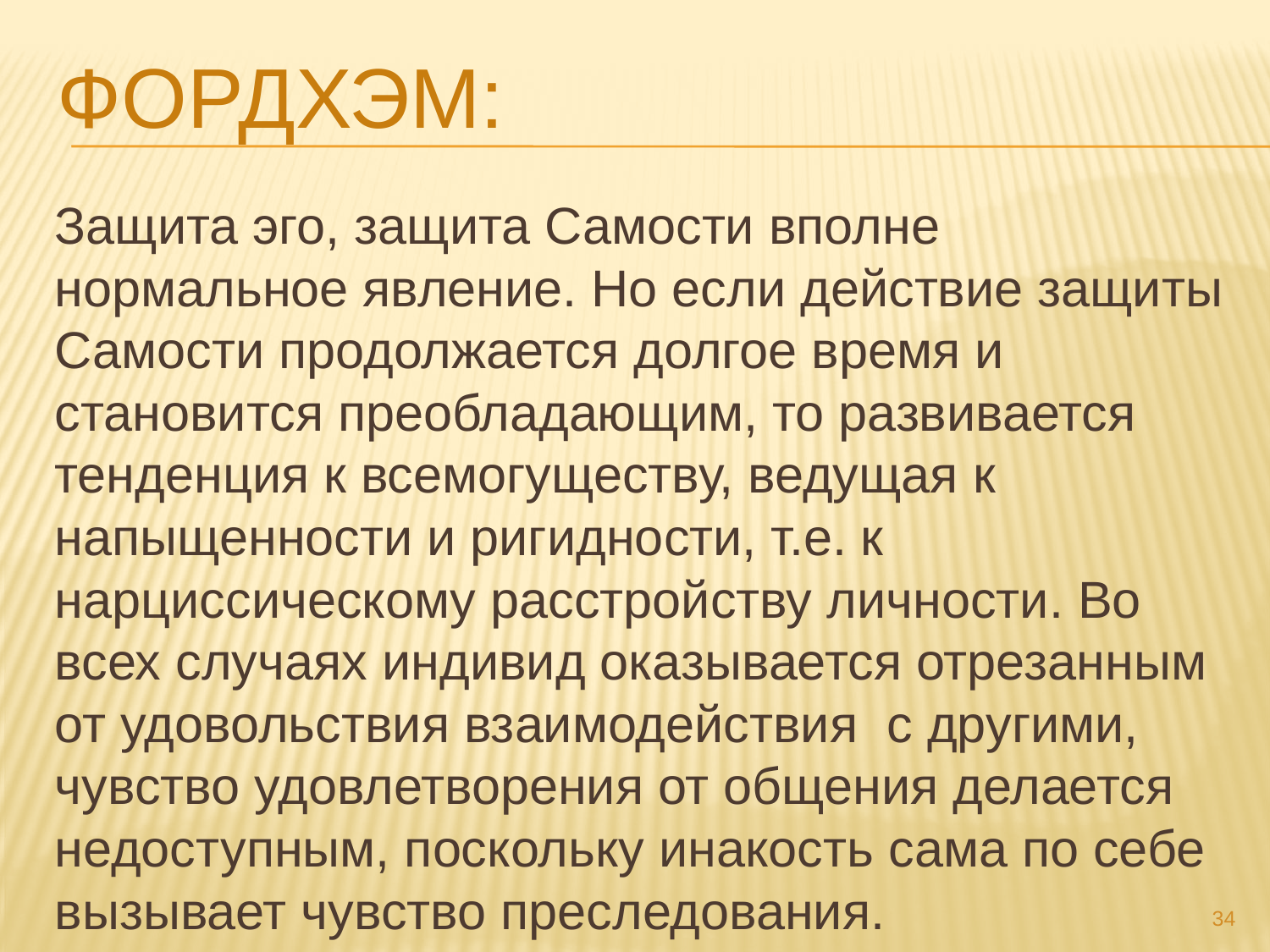

# Фордхэм:
Защита эго, защита Самости вполне нормальное явление. Но если действие защиты Самости продолжается долгое время и становится преобладающим, то развивается тенденция к всемогуществу, ведущая к напыщенности и ригидности, т.е. к нарциссическому расстройству личности. Во всех случаях индивид оказывается отрезанным от удовольствия взаимодействия  с другими, чувство удовлетворения от общения делается недоступным, поскольку инакость сама по себе вызывает чувство преследования.

34